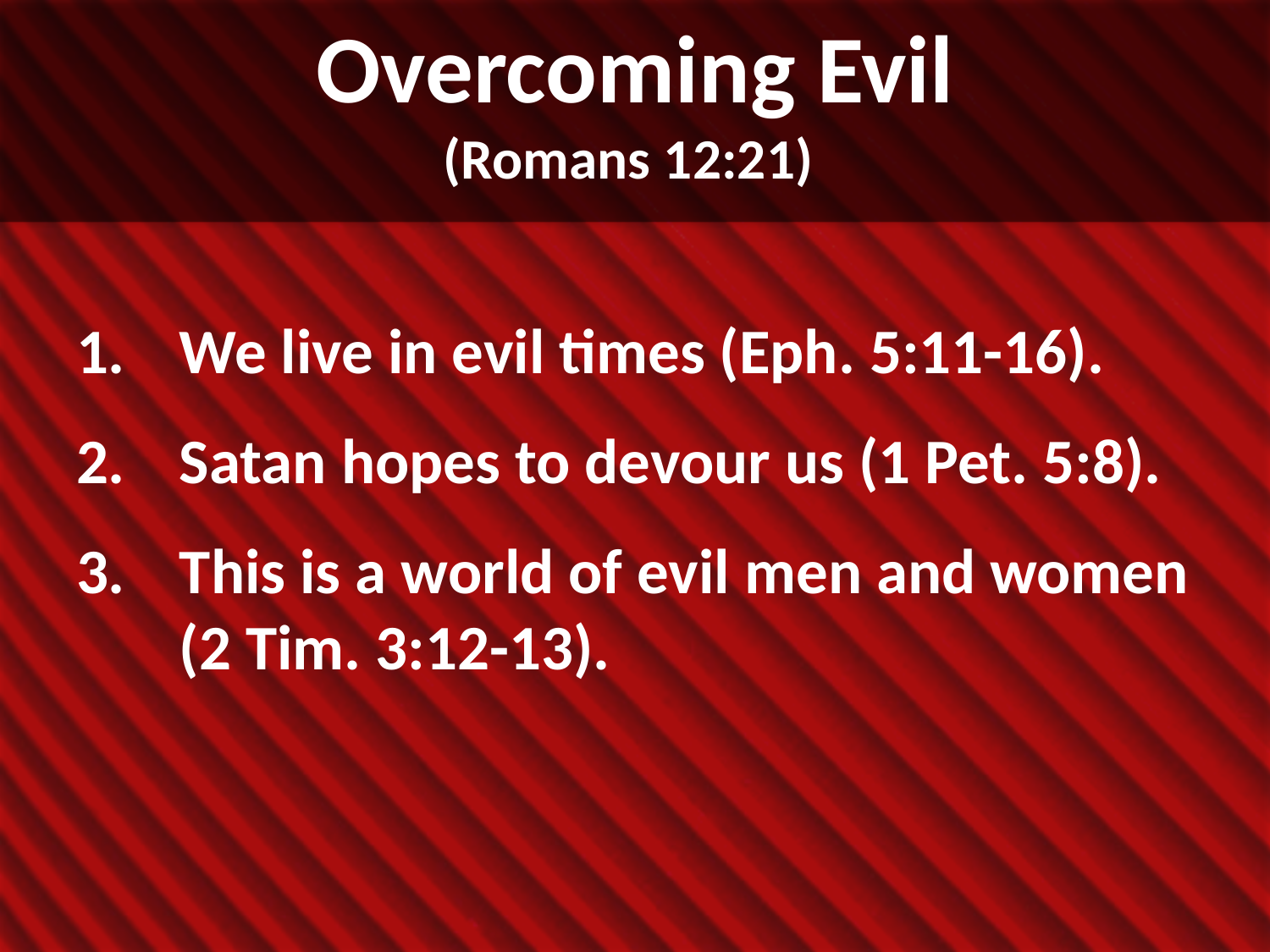

# Overcoming Evil (Romans 12:21)
We live in evil times (Eph. 5:11-16).
Satan hopes to devour us (1 Pet. 5:8).
This is a world of evil men and women (2 Tim. 3:12-13).